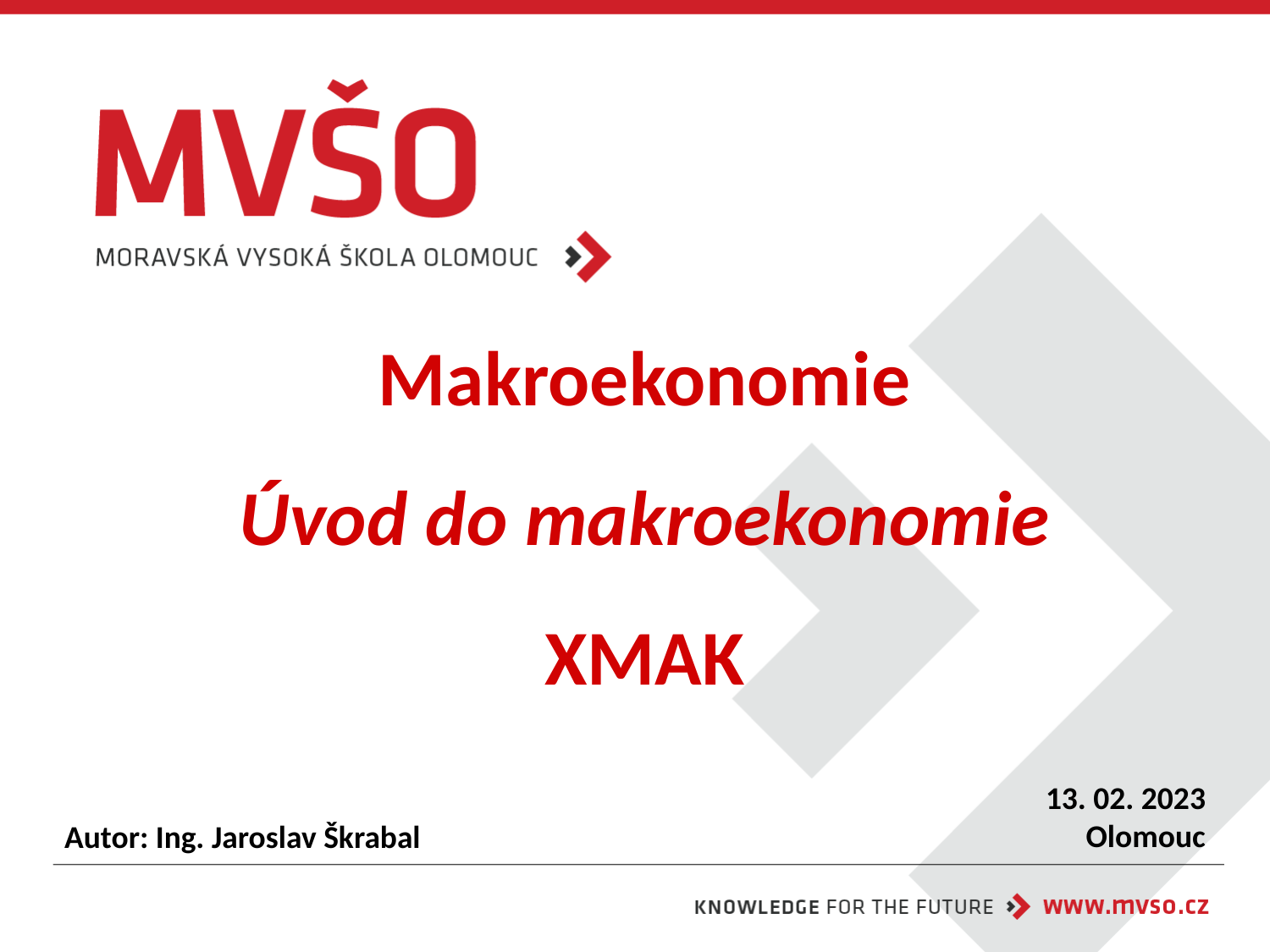

# Makroekonomie Úvod do makroekonomie XMAK
13. 02. 2023
Olomouc

Autor: Ing. Jaroslav Škrabal